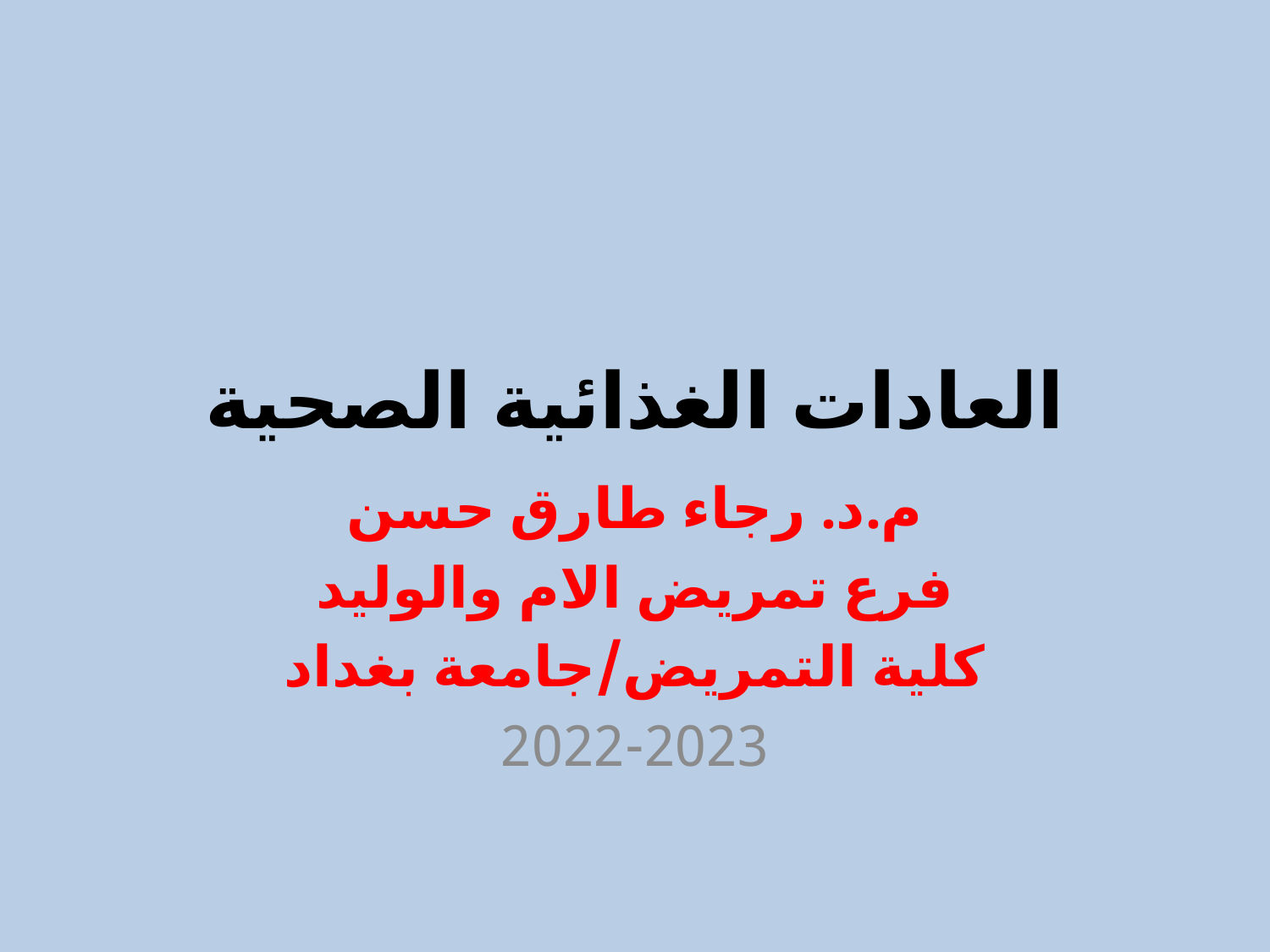

# العادات الغذائية الصحية
م.د. رجاء طارق حسن
 فرع تمريض الام والوليد
كلية التمريض/جامعة بغداد
2022-2023